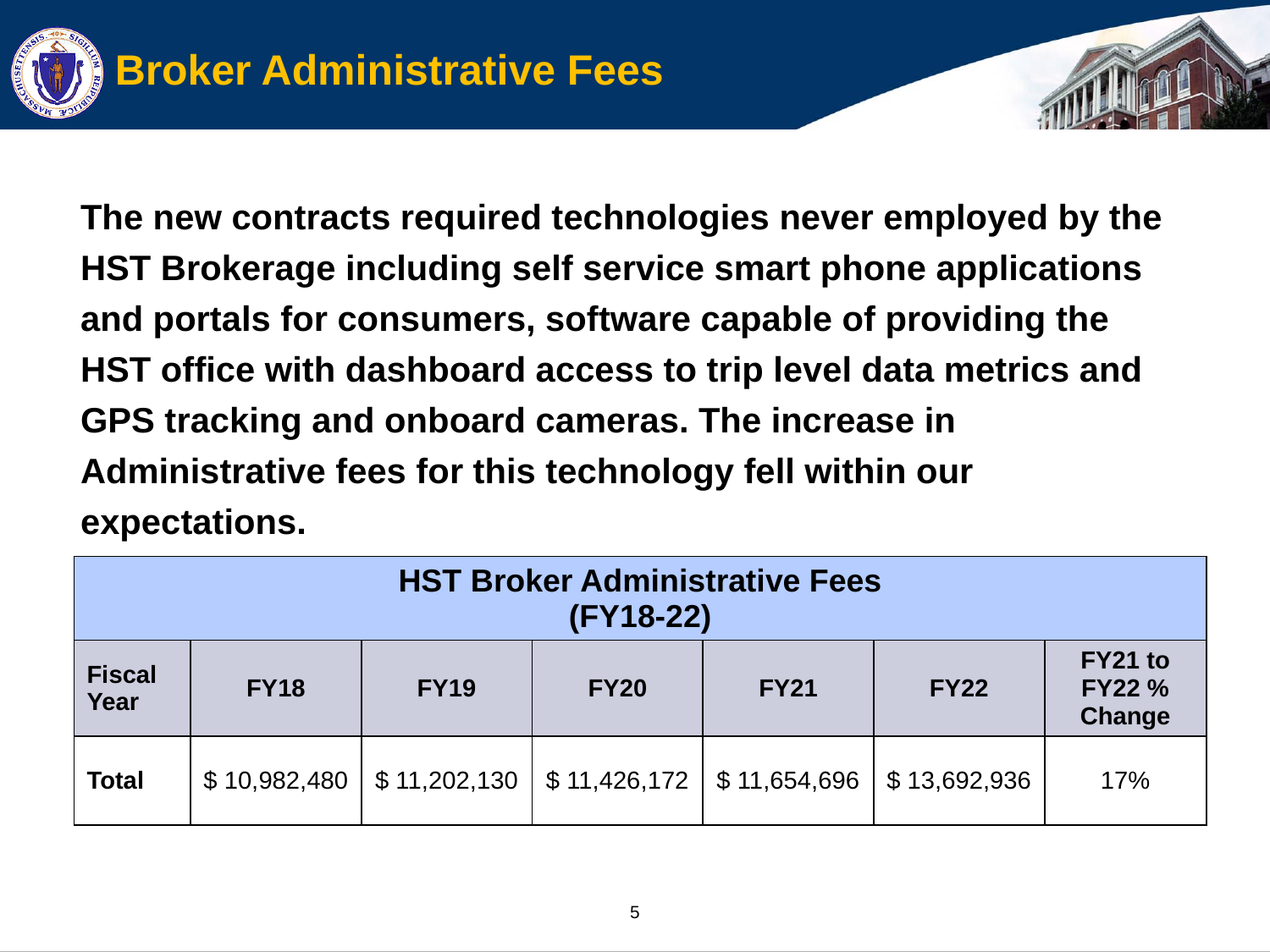

# Broker Administrative Fees
The new contracts required technologies never employed by the HST Brokerage including self service smart phone applications and portals for consumers, software capable of providing the HST office with dashboard access to trip level data metrics and GPS tracking and onboard cameras. The increase in Administrative fees for this technology fell within our expectations.

| HST Broker Administrative Fees (FY18-22) |  |  |  |  |  |  |
| --- | --- | --- | --- | --- | --- | --- |
| Fiscal Year | FY18 | FY19 | FY20 | FY21 | FY22 | FY21 to FY22 % Change |
| Total | $ 10,982,480 | $ 11,202,130 | $ 11,426,172 | $ 11,654,696 | $ 13,692,936 | 17% |